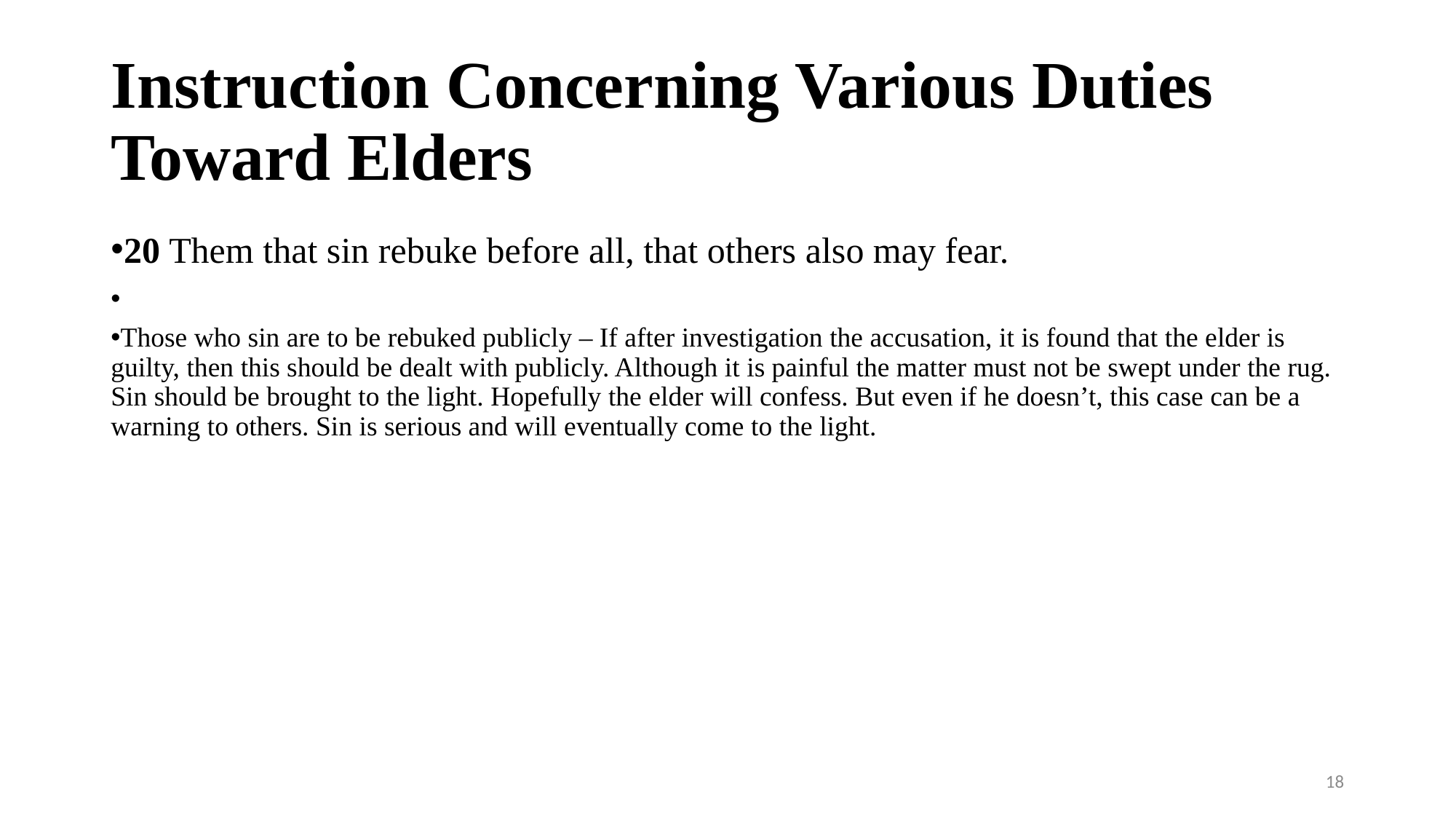

# Instruction Concerning Various Duties Toward Elders
20 Them that sin rebuke before all, that others also may fear.

Those who sin are to be rebuked publicly – If after investigation the accusation, it is found that the elder is guilty, then this should be dealt with publicly. Although it is painful the matter must not be swept under the rug. Sin should be brought to the light. Hopefully the elder will confess. But even if he doesn’t, this case can be a warning to others. Sin is serious and will eventually come to the light.
18